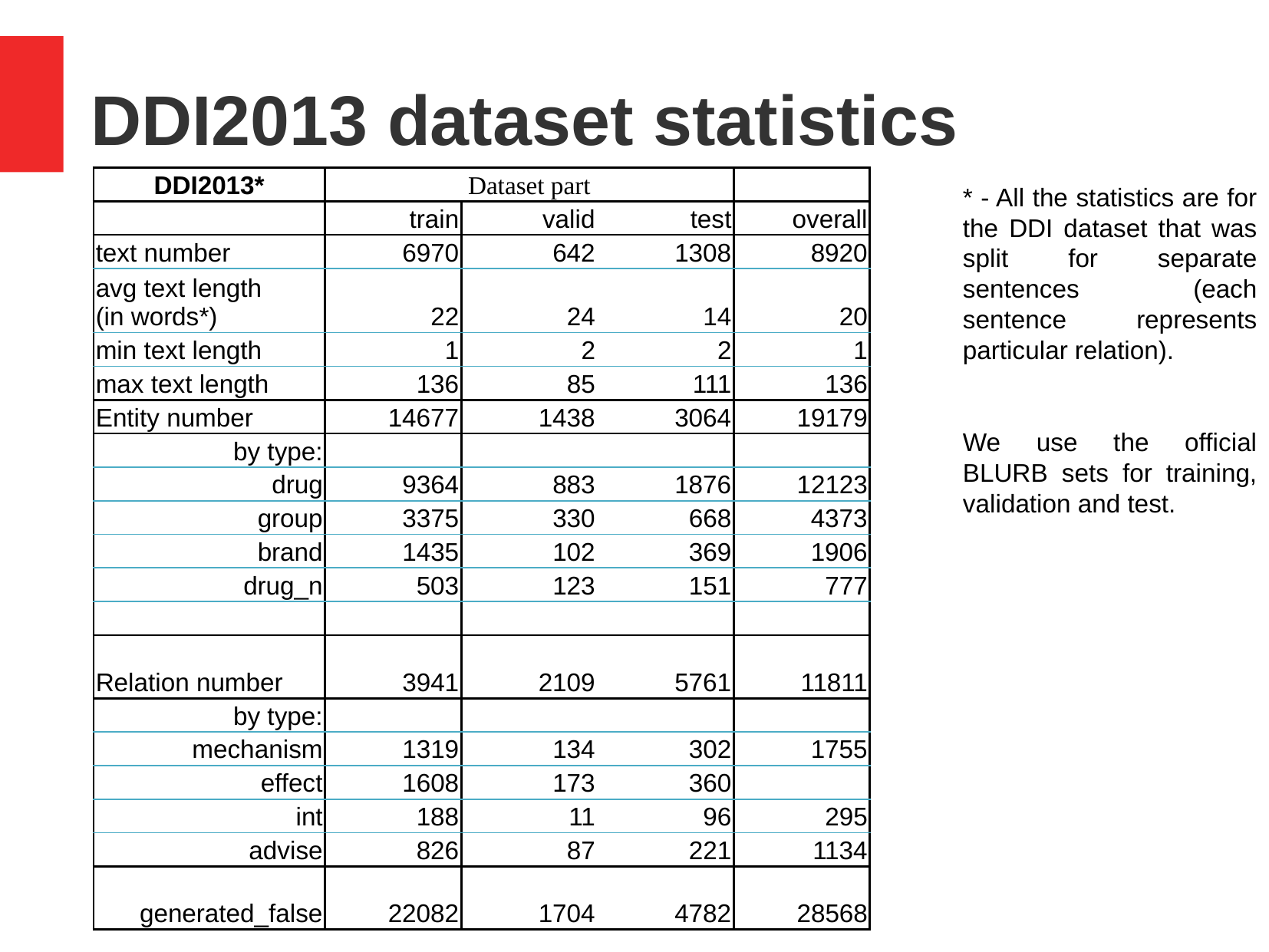

DDI2013 dataset statistics
| DDI2013\* | Dataset part |  |  |  |
| --- | --- | --- | --- | --- |
|  | train | valid | test | overall |
| text number | 6970 | 642 | 1308 | 8920 |
| avg text length (in words\*) | 22 | 24 | 14 | 20 |
| min text length | 1 | 2 | 2 | 1 |
| max text length | 136 | 85 | 111 | 136 |
| Entity number | 14677 | 1438 | 3064 | 19179 |
| by type: |  |  |  |  |
| drug | 9364 | 883 | 1876 | 12123 |
| group | 3375 | 330 | 668 | 4373 |
| brand | 1435 | 102 | 369 | 1906 |
| drug\_n | 503 | 123 | 151 | 777 |
|  |  |  |  |  |
| Relation number | 3941 | 2109 | 5761 | 11811 |
| by type: |  |  |  |  |
| mechanism | 1319 | 134 | 302 | 1755 |
| effect | 1608 | 173 | 360 |  |
| int | 188 | 11 | 96 | 295 |
| advise | 826 | 87 | 221 | 1134 |
| generated\_false | 22082 | 1704 | 4782 | 28568 |
* - All the statistics are for the DDI dataset that was split for separate sentences (each sentence represents particular relation).

We use the official BLURB sets for training, validation and test.